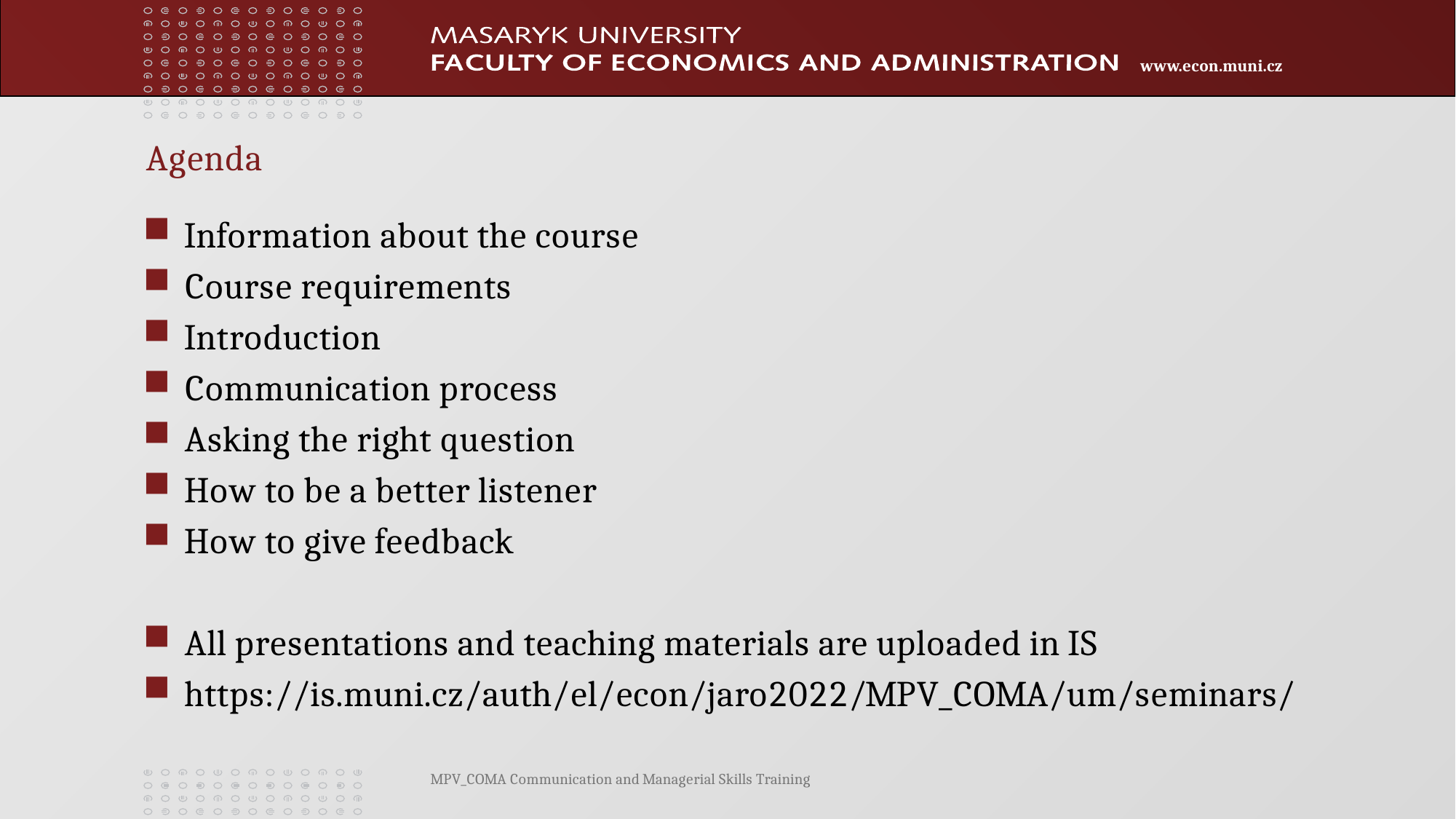

Agenda
Information about the course
Course requirements
Introduction
Communication process
Asking the right question
How to be a better listener
How to give feedback

All presentations and teaching materials are uploaded in IS
https://is.muni.cz/auth/el/econ/jaro2022/MPV_COMA/um/seminars/
MPV_COMA Communication and Managerial Skills Training